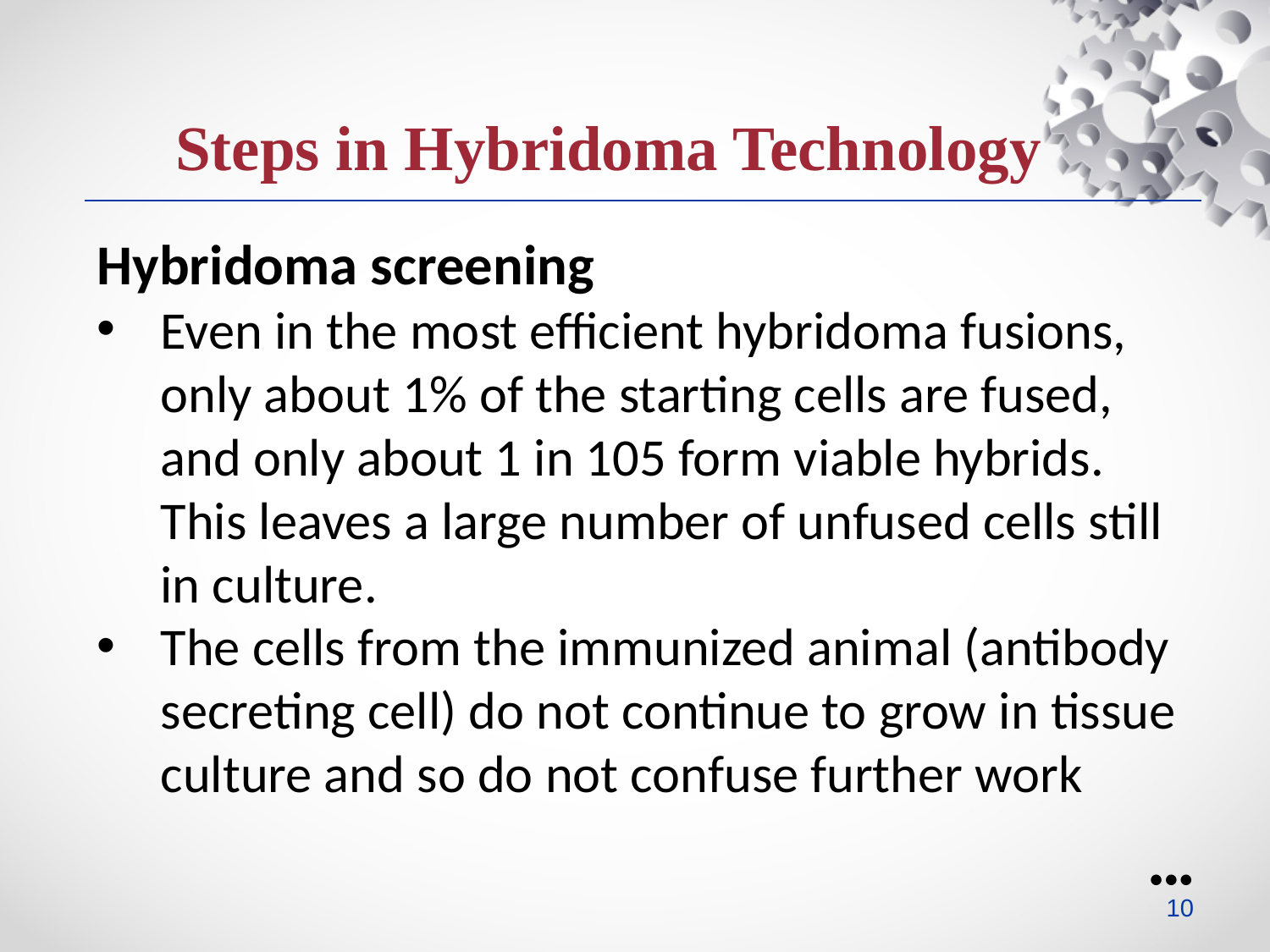

Steps in Hybridoma Technology
Hybridoma screening
Even in the most efficient hybridoma fusions, only about 1% of the starting cells are fused, and only about 1 in 105 form viable hybrids. This leaves a large number of unfused cells still in culture.
The cells from the immunized animal (antibody secreting cell) do not continue to grow in tissue culture and so do not confuse further work
●●●
10